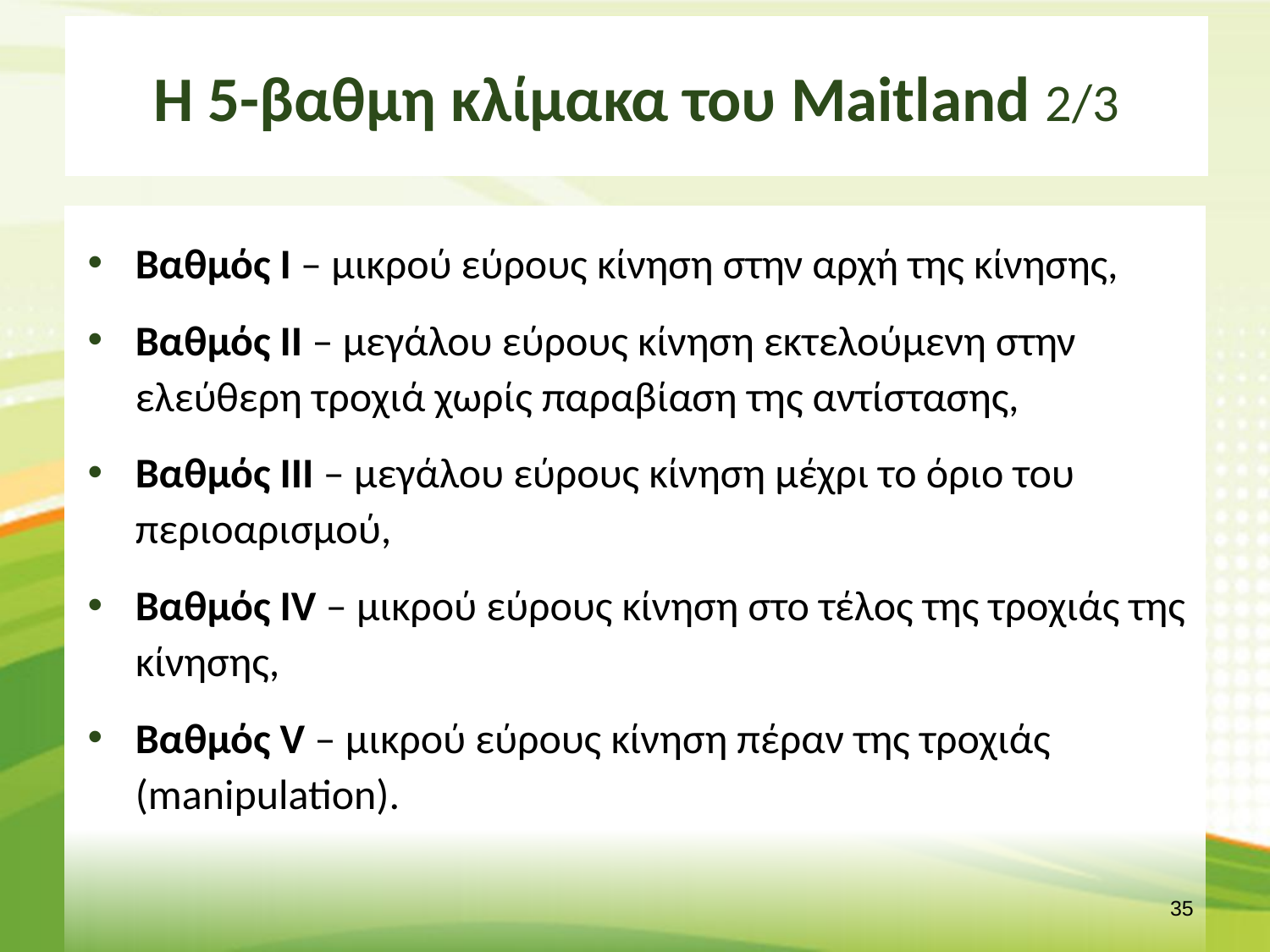

# Η 5-βαθμη κλίμακα του Maitland 2/3
Βαθμός Ι – μικρού εύρους κίνηση στην αρχή της κίνησης,
Βαθμός ΙΙ – μεγάλου εύρους κίνηση εκτελούμενη στην ελεύθερη τροχιά χωρίς παραβίαση της αντίστασης,
Βαθμός ΙΙΙ – μεγάλου εύρους κίνηση μέχρι το όριο του περιοαρισμού,
Βαθμός ΙV – μικρού εύρους κίνηση στο τέλος της τροχιάς της κίνησης,
Βαθμός V – μικρού εύρους κίνηση πέραν της τροχιάς (manipulation).
35